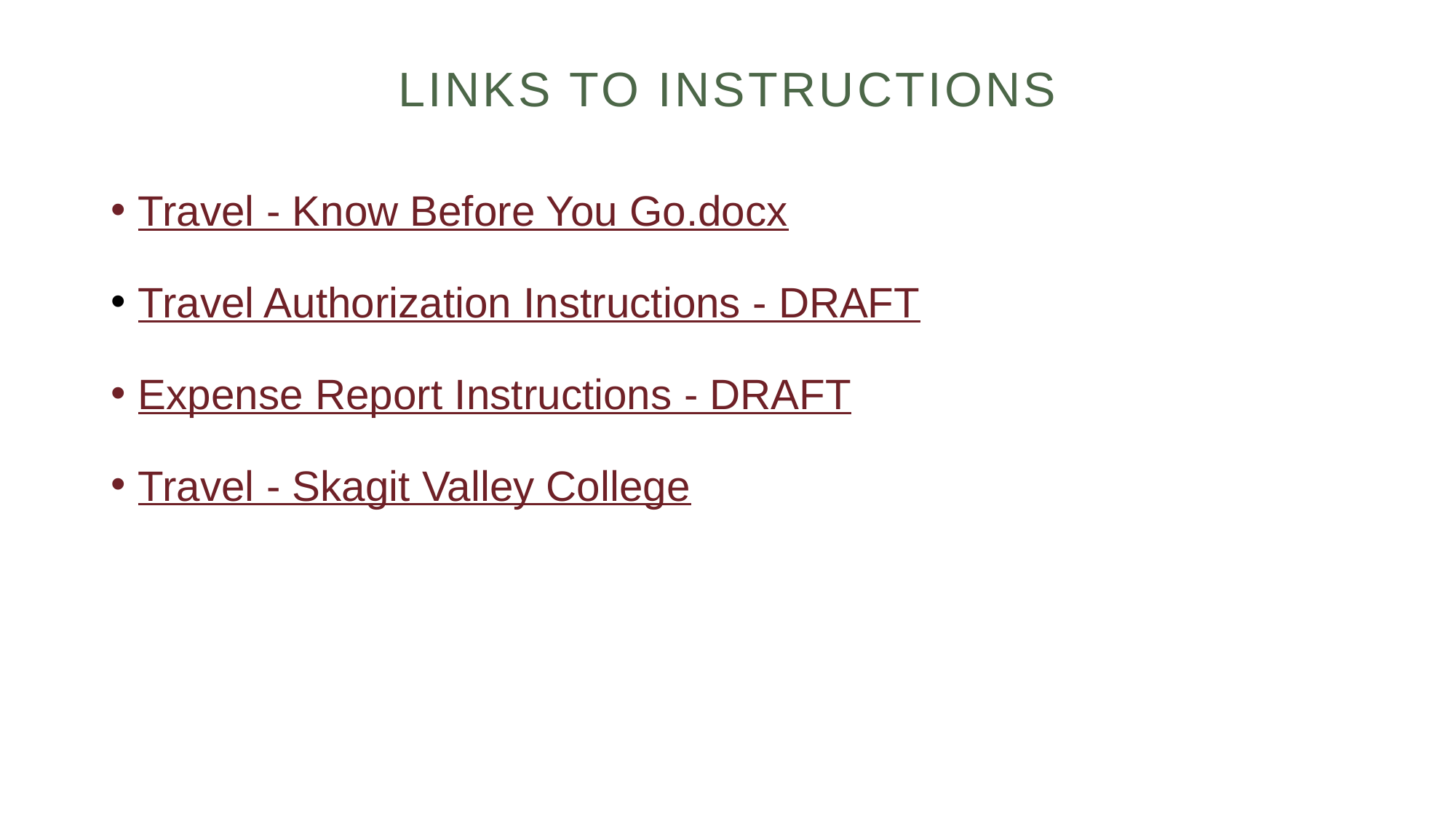

# Links to Instructions
Travel - Know Before You Go.docx
Travel Authorization Instructions - DRAFT
Expense Report Instructions - DRAFT
Travel - Skagit Valley College